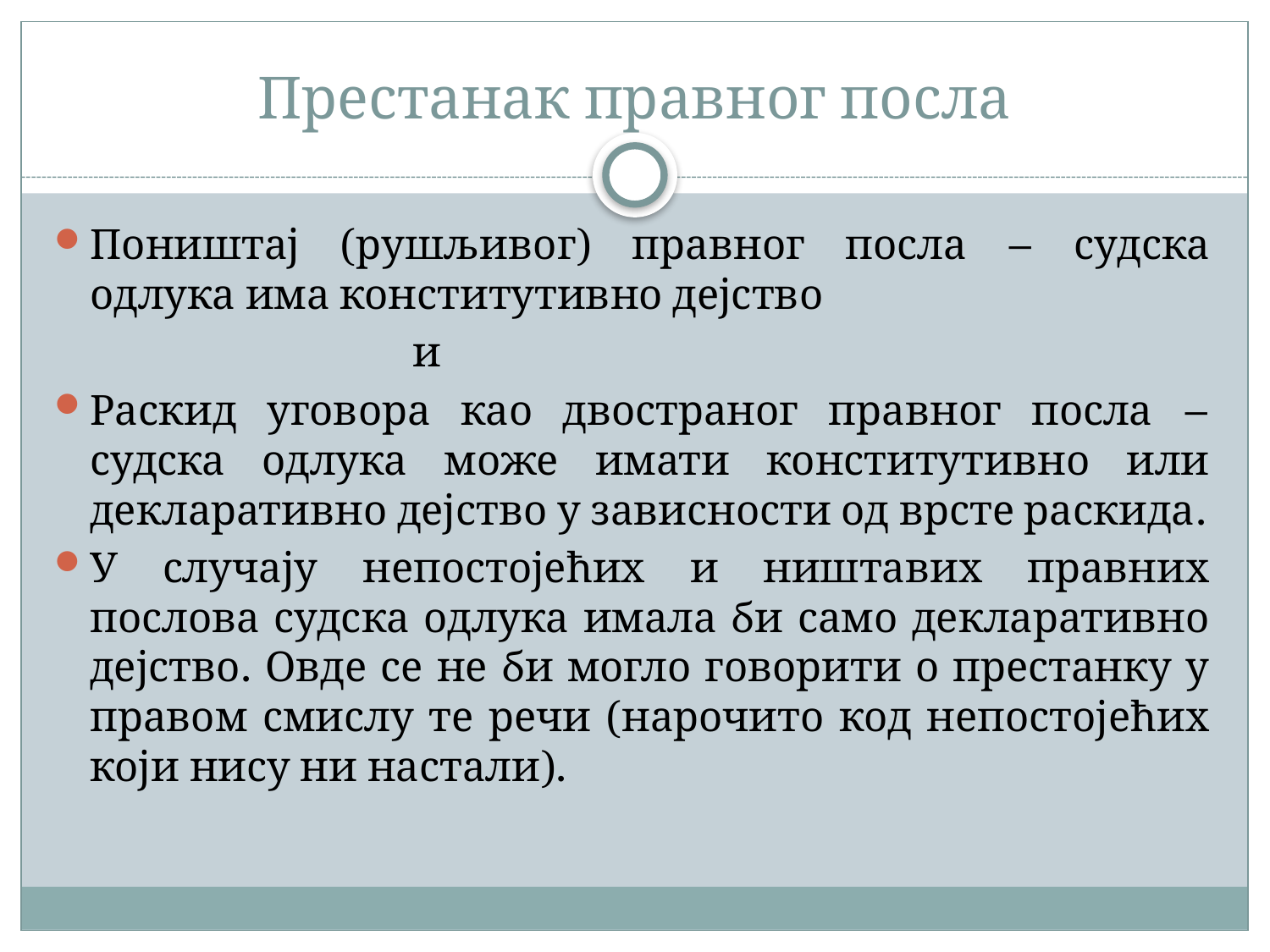

# Престанак правног посла
Поништај (рушљивог) правног посла – судска одлука има конститутивно дејство
                                    и
Раскид уговора као двостраног правног посла – судска одлука може имати конститутивно или декларативно дејство у зависности од врсте раскида.
У случају непостојећих и ништавих правних послова судска одлука имала би само декларативно дејство. Овде се не би могло говорити о престанку у правом смислу те речи (нарочито код непостојећих који нису ни настали).